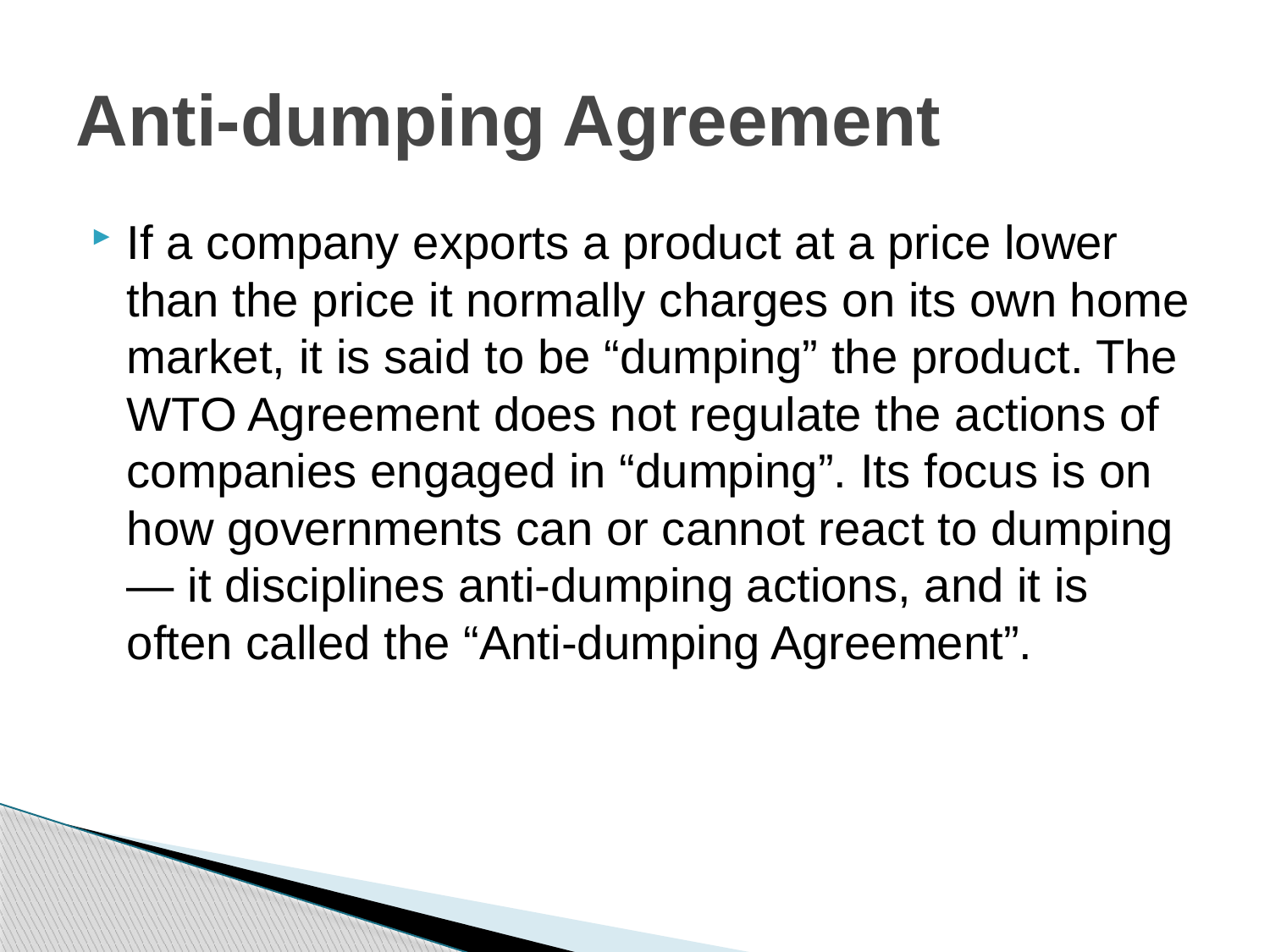

# Anti-dumping Agreement
If a company exports a product at a price lower than the price it normally charges on its own home market, it is said to be “dumping” the product. The WTO Agreement does not regulate the actions of companies engaged in “dumping”. Its focus is on how governments can or cannot react to dumping — it disciplines anti-dumping actions, and it is often called the “Anti-dumping Agreement”.